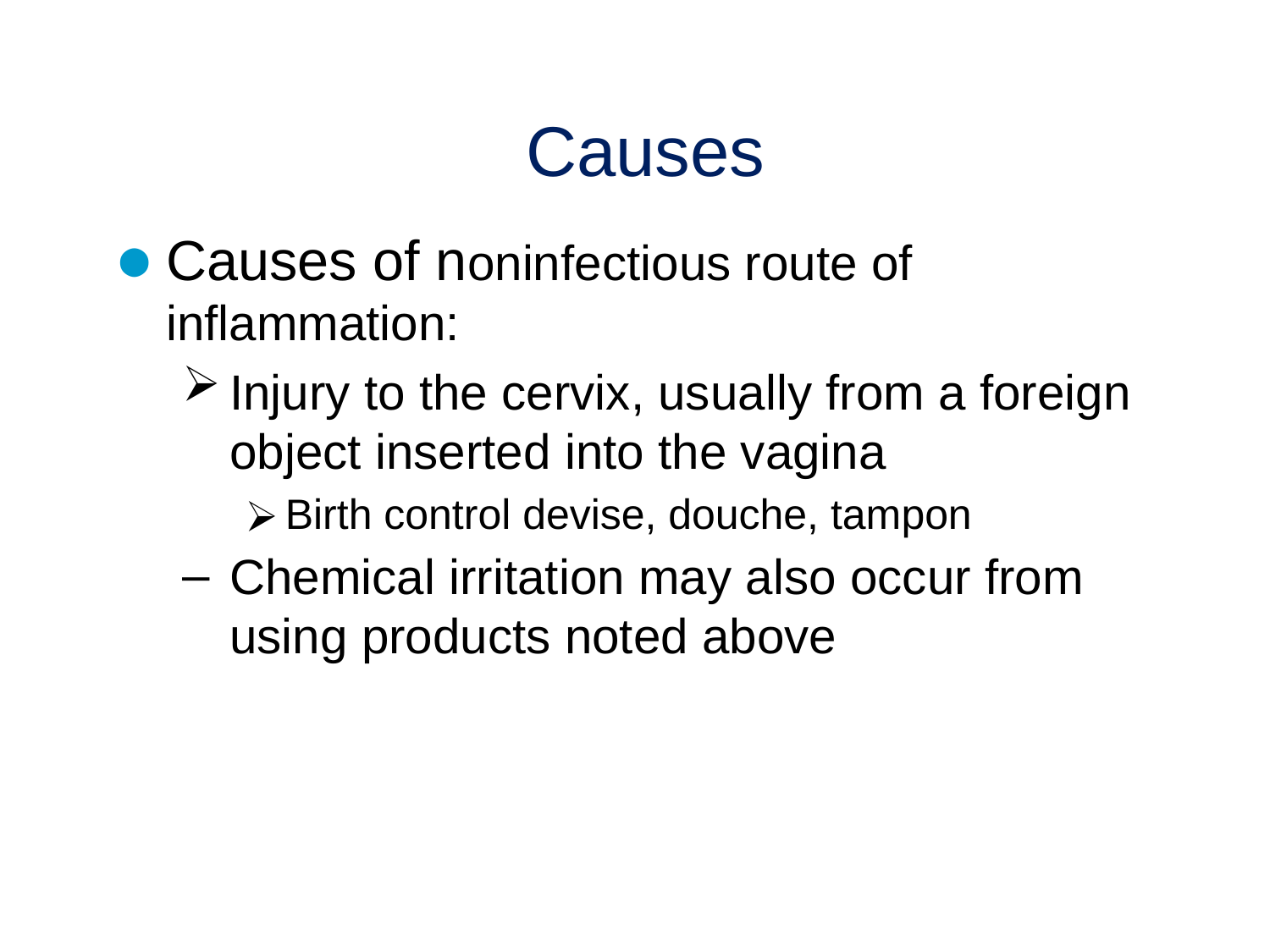

# Causes
Causes of noninfectious route of inflammation:
Injury to the cervix, usually from a foreign object inserted into the vagina
Birth control devise, douche, tampon
Chemical irritation may also occur from using products noted above